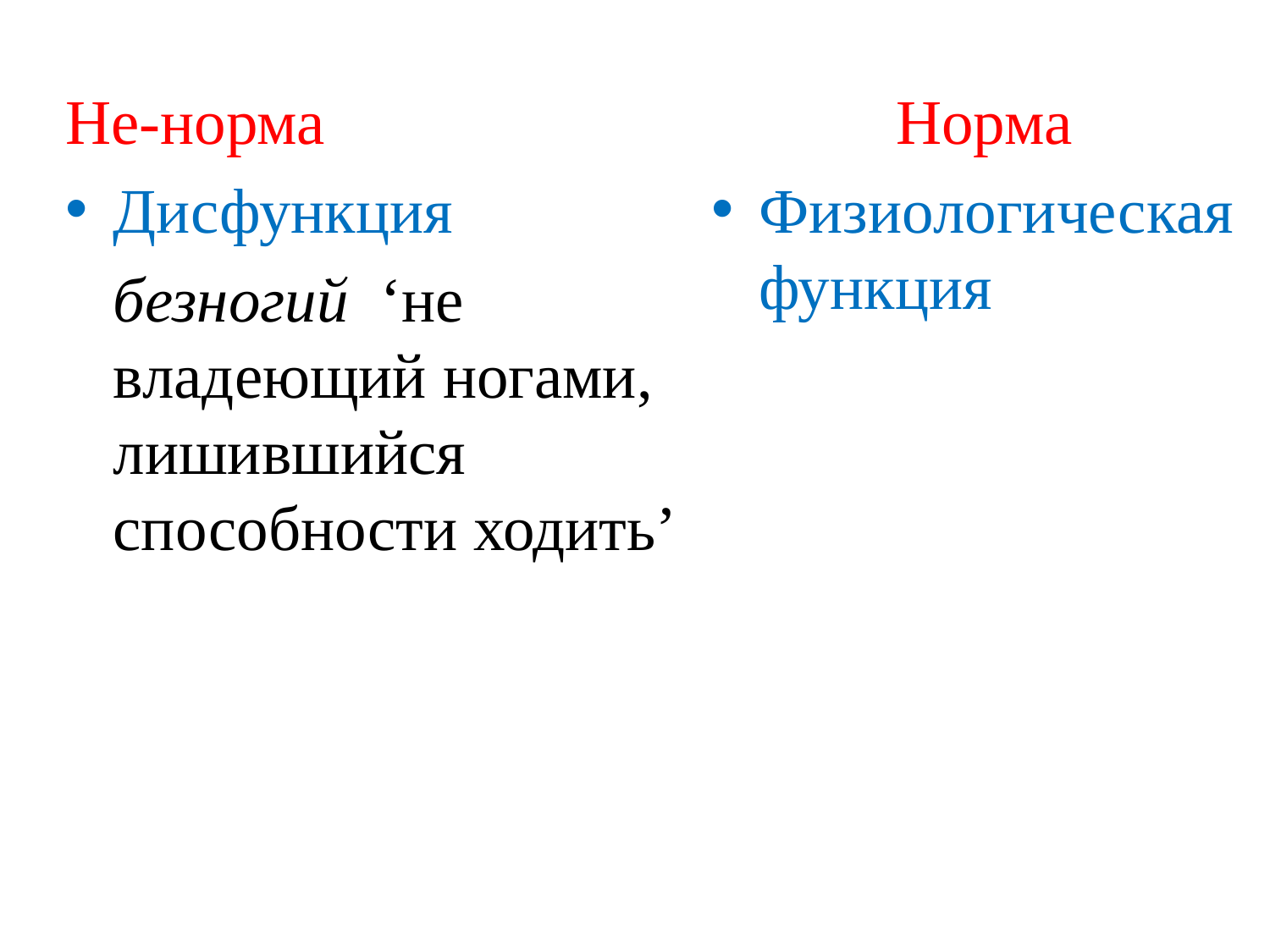

Не-норма
Дисфункция
безногий  ‘не владеющий ногами, лишившийся способности ходить’
Норма
Физиологическая функция